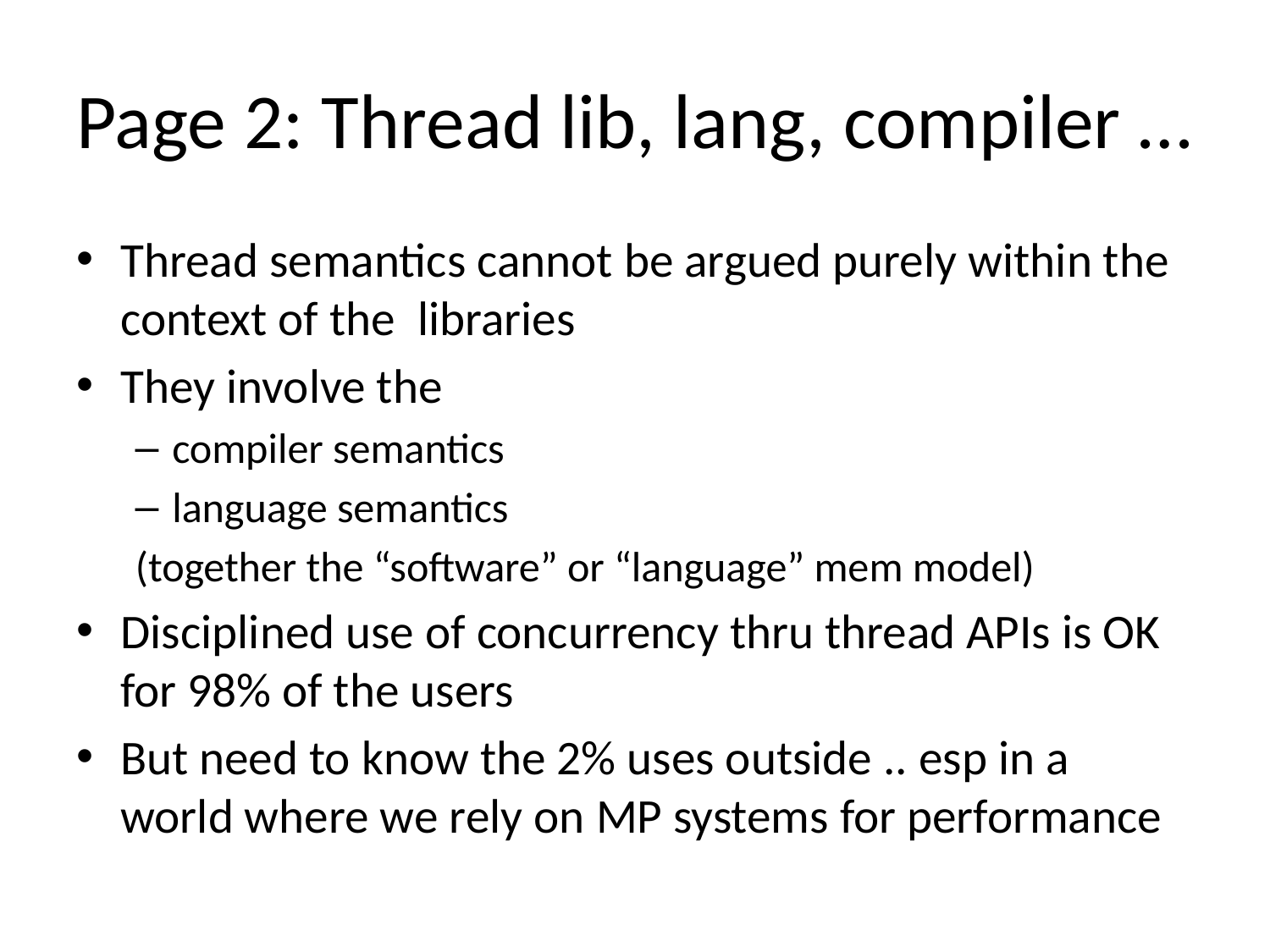

# Page 2: Thread lib, lang, compiler …
Thread semantics cannot be argued purely within the context of the  libraries
They involve the
compiler semantics
language semantics
(together the “software” or “language” mem model)
Disciplined use of concurrency thru thread APIs is OK for 98% of the users
But need to know the 2% uses outside .. esp in a world where we rely on MP systems for performance